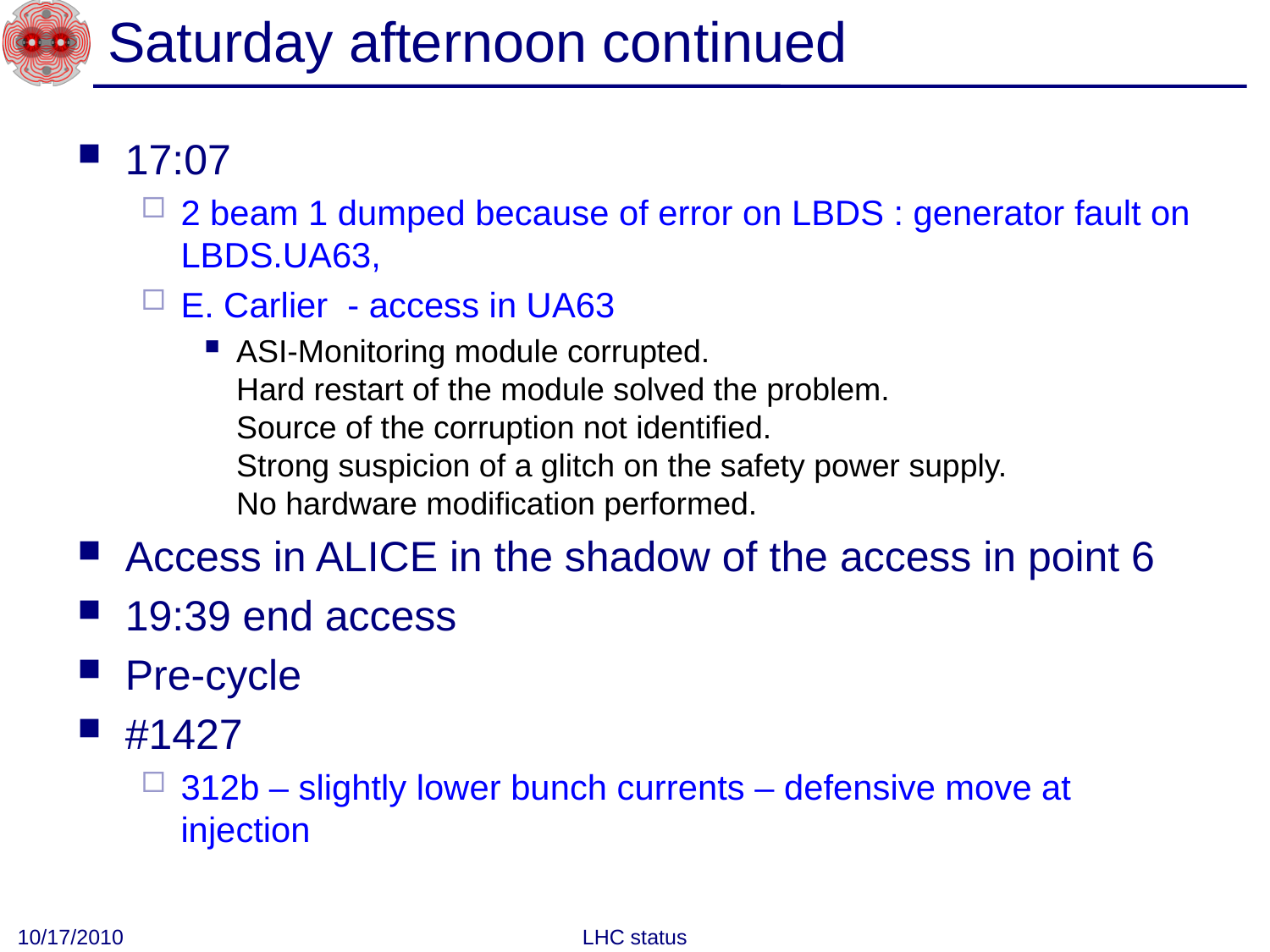

# Saturday afternoon continued
17:07
2 beam 1 dumped because of error on LBDS : generator fault on LBDS.UA63,
E. Carlier  - access in UA63
ASI-Monitoring module corrupted.
Hard restart of the module solved the problem.
Source of the corruption not identified.
Strong suspicion of a glitch on the safety power supply.
No hardware modification performed.
Access in ALICE in the shadow of the access in point 6
19:39 end access
Pre-cycle
#1427
312b – slightly lower bunch currents – defensive move at injection
10/17/2010
LHC status